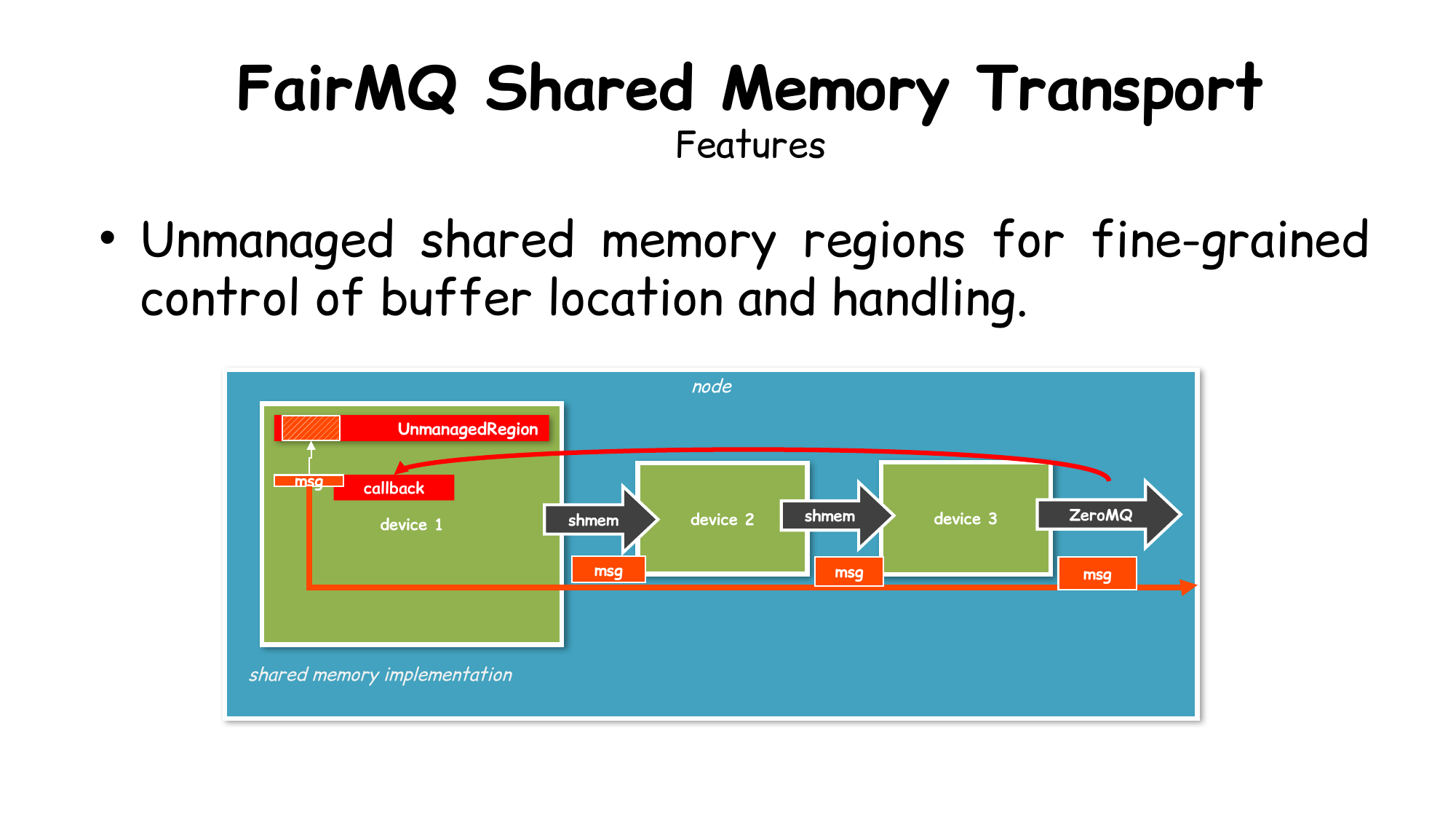

FairMQ Shared Memory Transport
Features
Unmanaged shared memory regions for fine-grained control of buffer location and handling.

node
device 1
UnmanagedRegion

device 3
device 2
callback
msg
ZeroMQ
shmem
shmem
msg
msg
msg
shared memory implementation